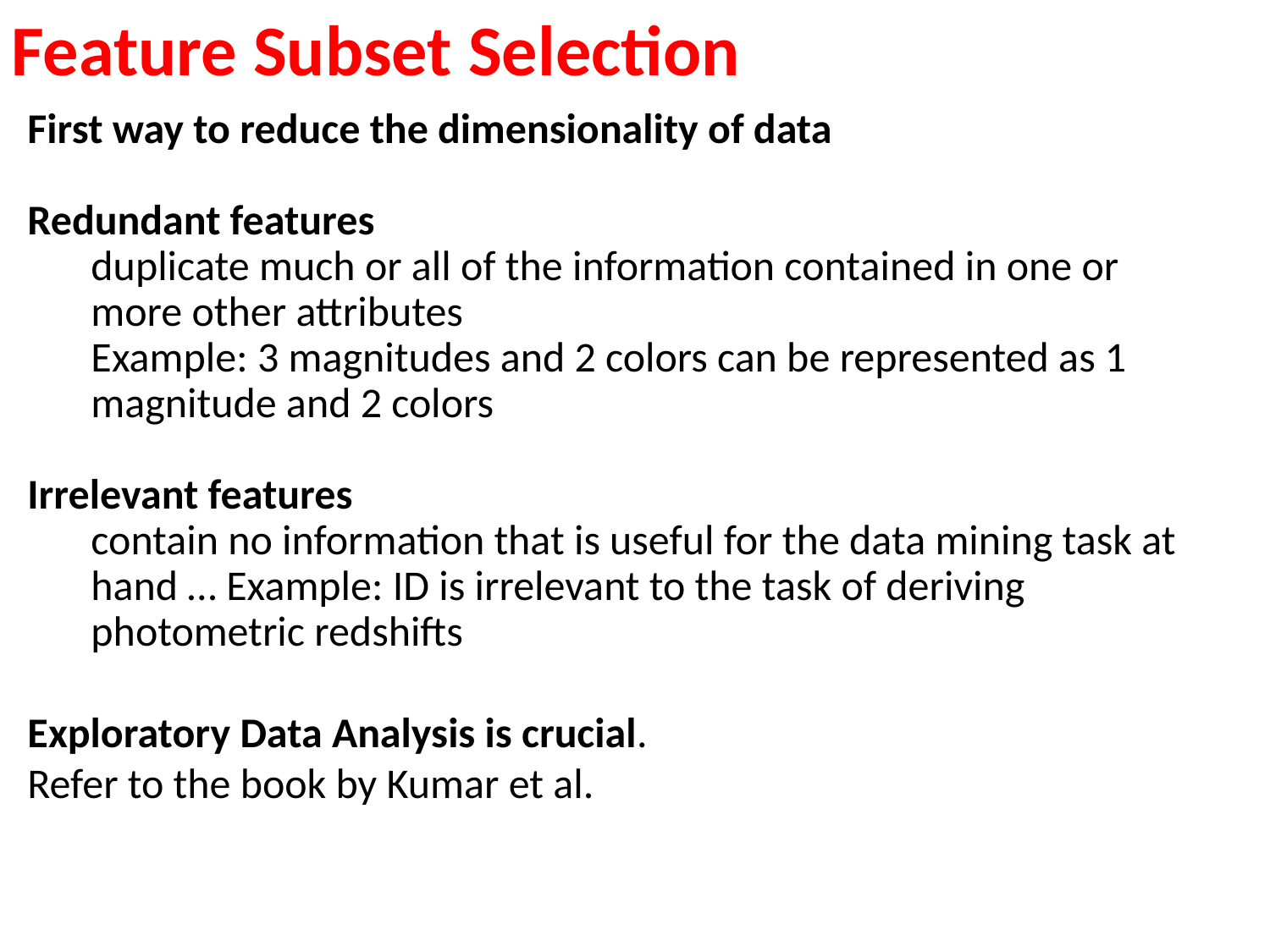

# Feature Subset Selection
First way to reduce the dimensionality of data

Redundant features
duplicate much or all of the information contained in one or more other attributes
Example: 3 magnitudes and 2 colors can be represented as 1 magnitude and 2 colors

Irrelevant features
contain no information that is useful for the data mining task at hand … Example: ID is irrelevant to the task of deriving photometric redshifts

Exploratory Data Analysis is crucial.
Refer to the book by Kumar et al.